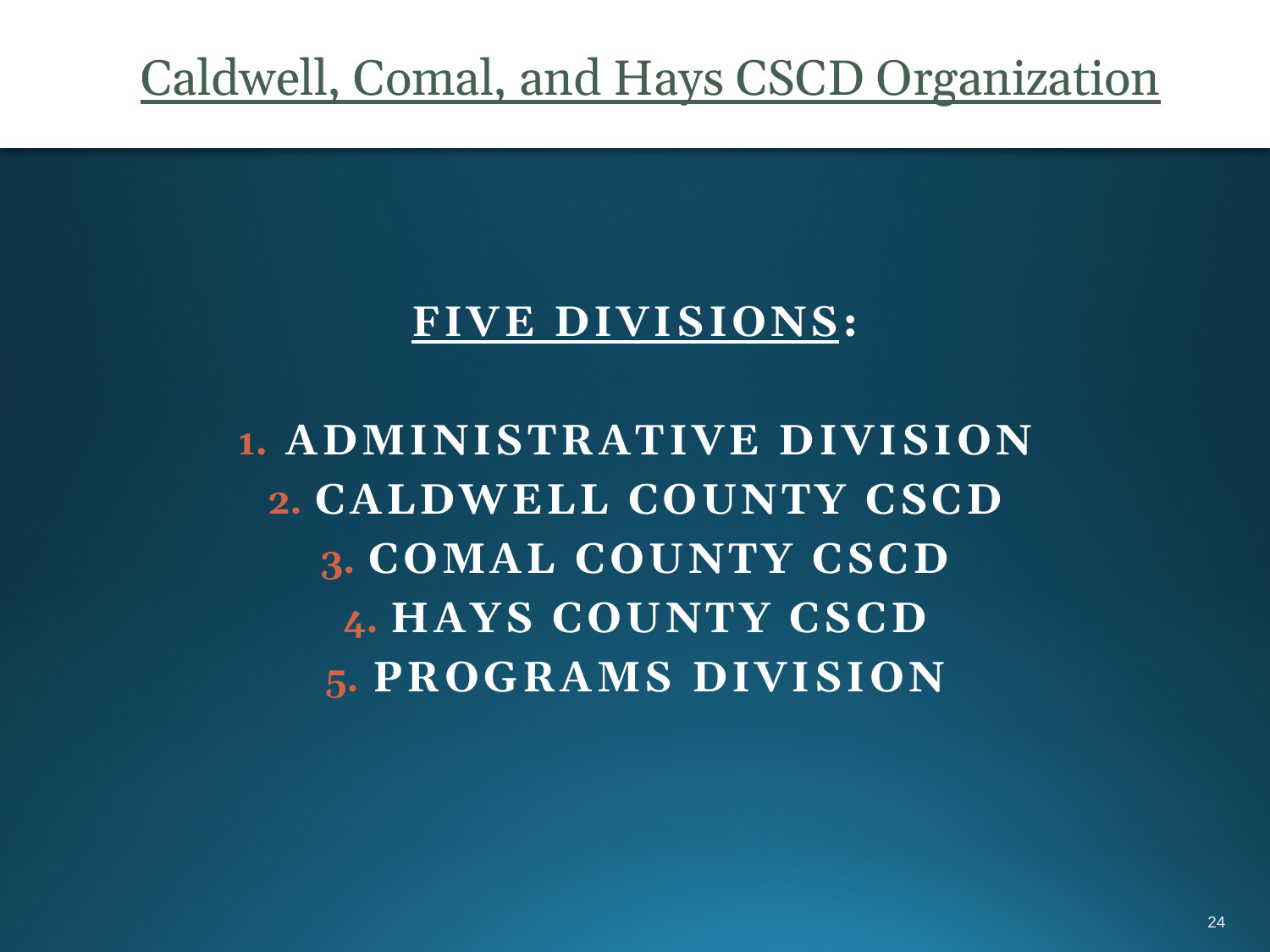

# Caldwell, Comal, and Hays CSCD Organization

Five divisions:

Administrative division
Caldwell county cscd
Comal county cscd
Hays county cscd
Programs division

24